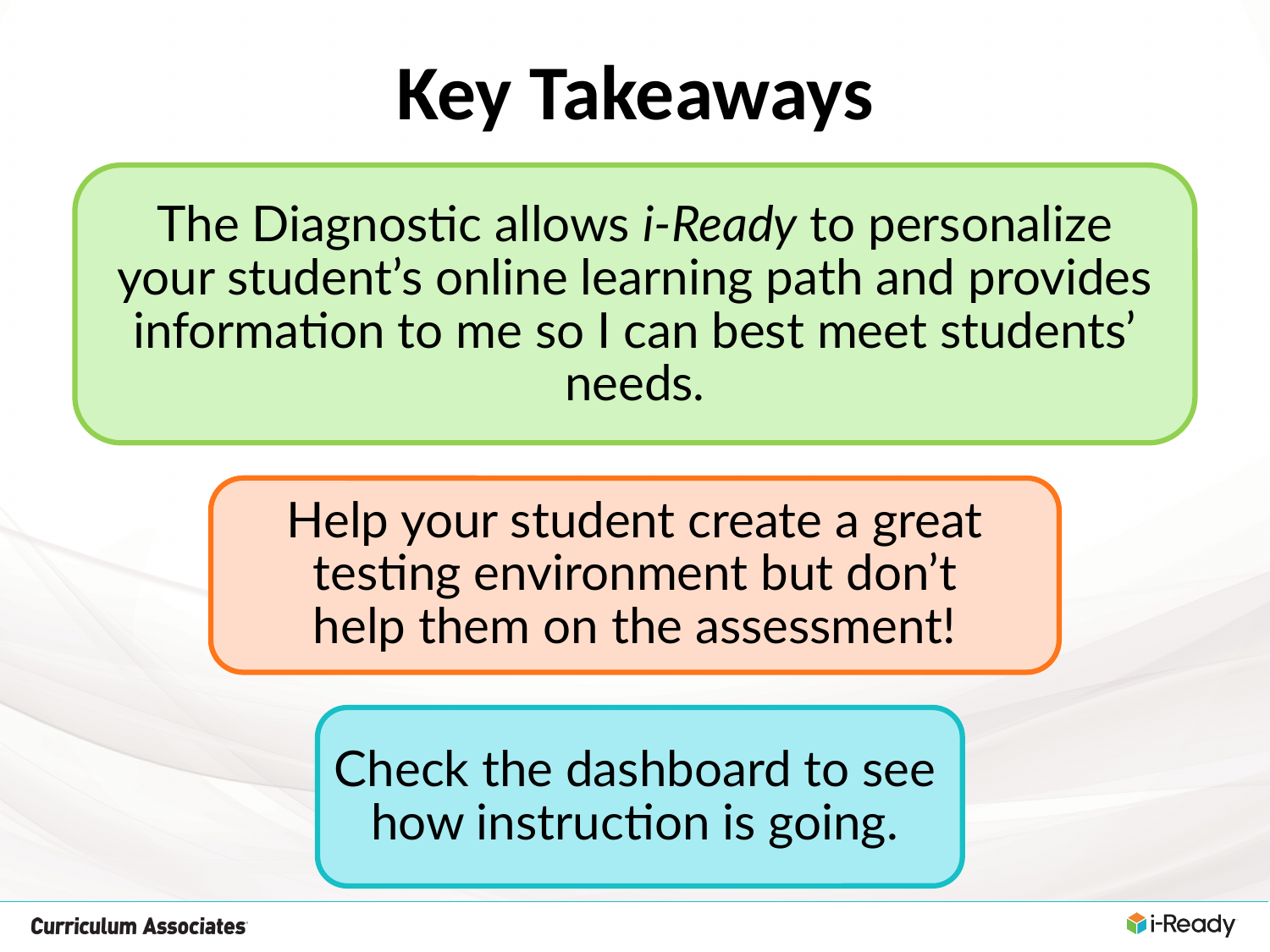

# Key Takeaways

The Diagnostic allows i-Ready to personalize your student’s online learning path and provides information to me so I can best meet students’ needs.

Help your student create a great testing environment but don’t help them on the assessment!

Check the dashboard to see how instruction is going.